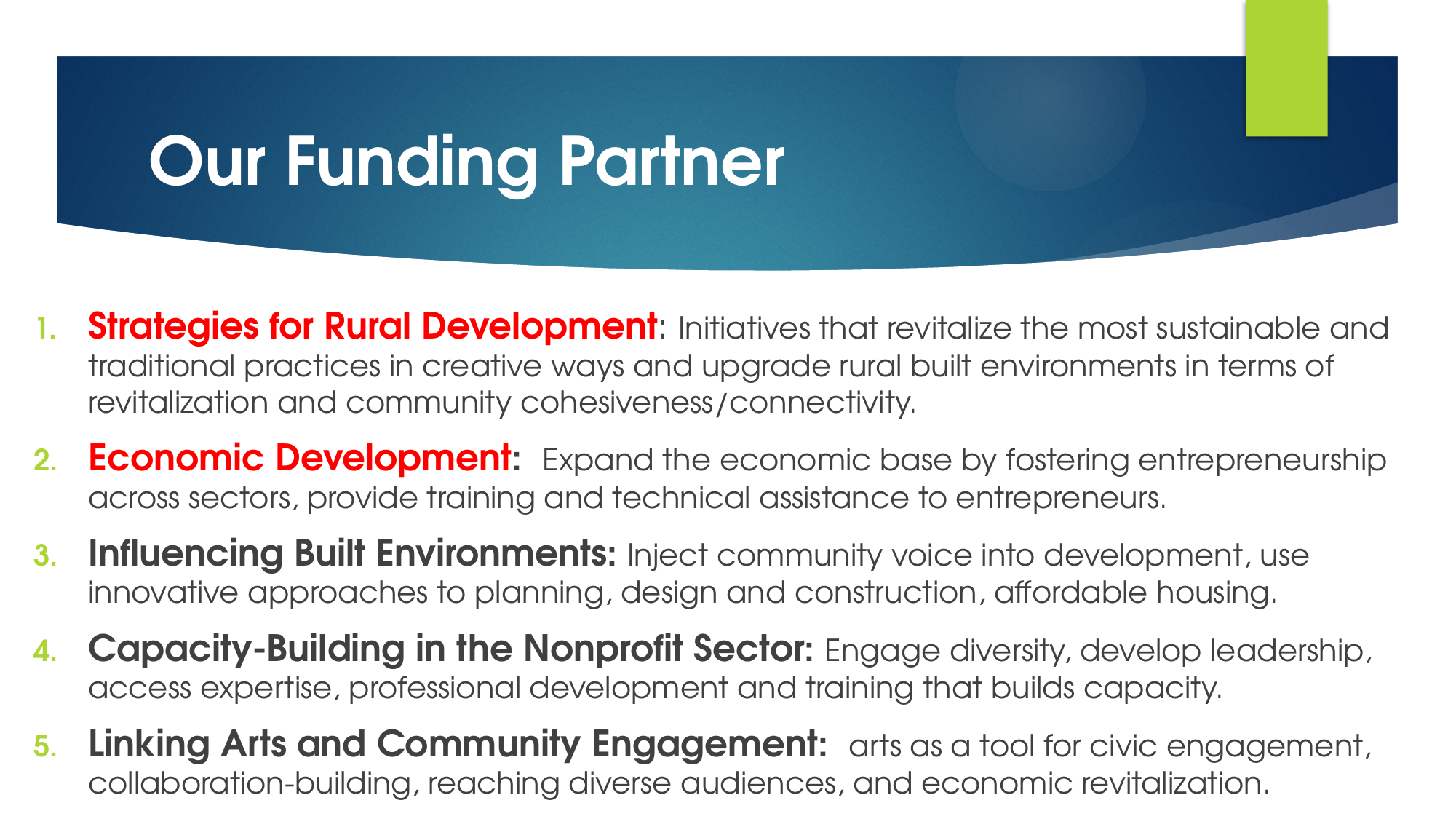

# Our Funding Partner
Strategies for Rural Development: Initiatives that revitalize the most sustainable and traditional practices in creative ways and upgrade rural built environments in terms of revitalization and community cohesiveness/connectivity.
Economic Development:  Expand the economic base by fostering entrepreneurship across sectors, provide training and technical assistance to entrepreneurs.
Influencing Built Environments: Inject community voice into development, use innovative approaches to planning, design and construction, affordable housing.
Capacity-Building in the Nonprofit Sector: Engage diversity, develop leadership, access expertise, professional development and training that builds capacity.
Linking Arts and Community Engagement:  arts as a tool for civic engagement, collaboration-building, reaching diverse audiences, and economic revitalization.